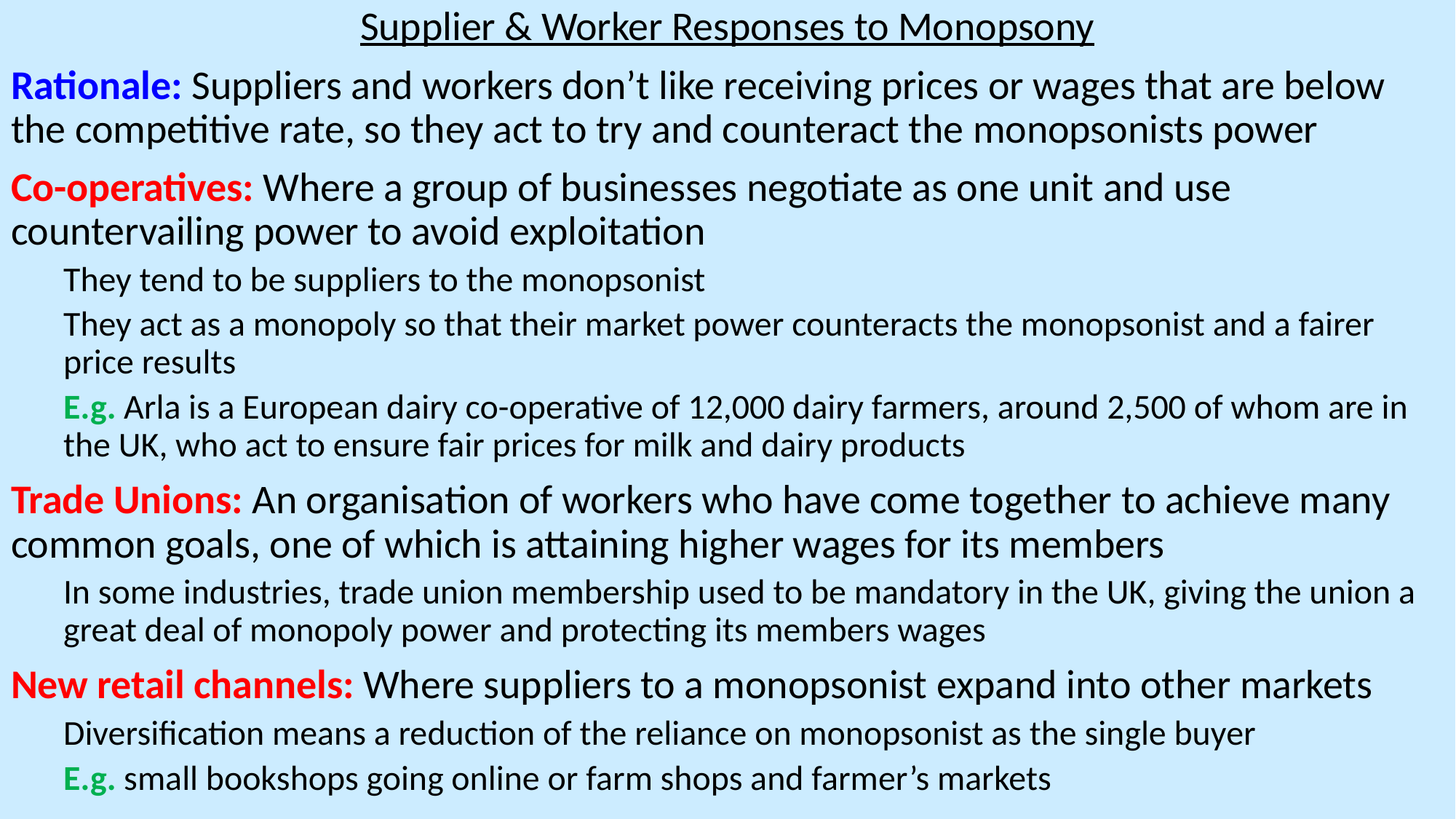

Supplier & Worker Responses to Monopsony
Rationale: Suppliers and workers don’t like receiving prices or wages that are below the competitive rate, so they act to try and counteract the monopsonists power
Co-operatives: Where a group of businesses negotiate as one unit and use countervailing power to avoid exploitation
They tend to be suppliers to the monopsonist
They act as a monopoly so that their market power counteracts the monopsonist and a fairer price results
E.g. Arla is a European dairy co-operative of 12,000 dairy farmers, around 2,500 of whom are in the UK, who act to ensure fair prices for milk and dairy products
Trade Unions: An organisation of workers who have come together to achieve many common goals, one of which is attaining higher wages for its members
In some industries, trade union membership used to be mandatory in the UK, giving the union a great deal of monopoly power and protecting its members wages
New retail channels: Where suppliers to a monopsonist expand into other markets
Diversification means a reduction of the reliance on monopsonist as the single buyer
E.g. small bookshops going online or farm shops and farmer’s markets